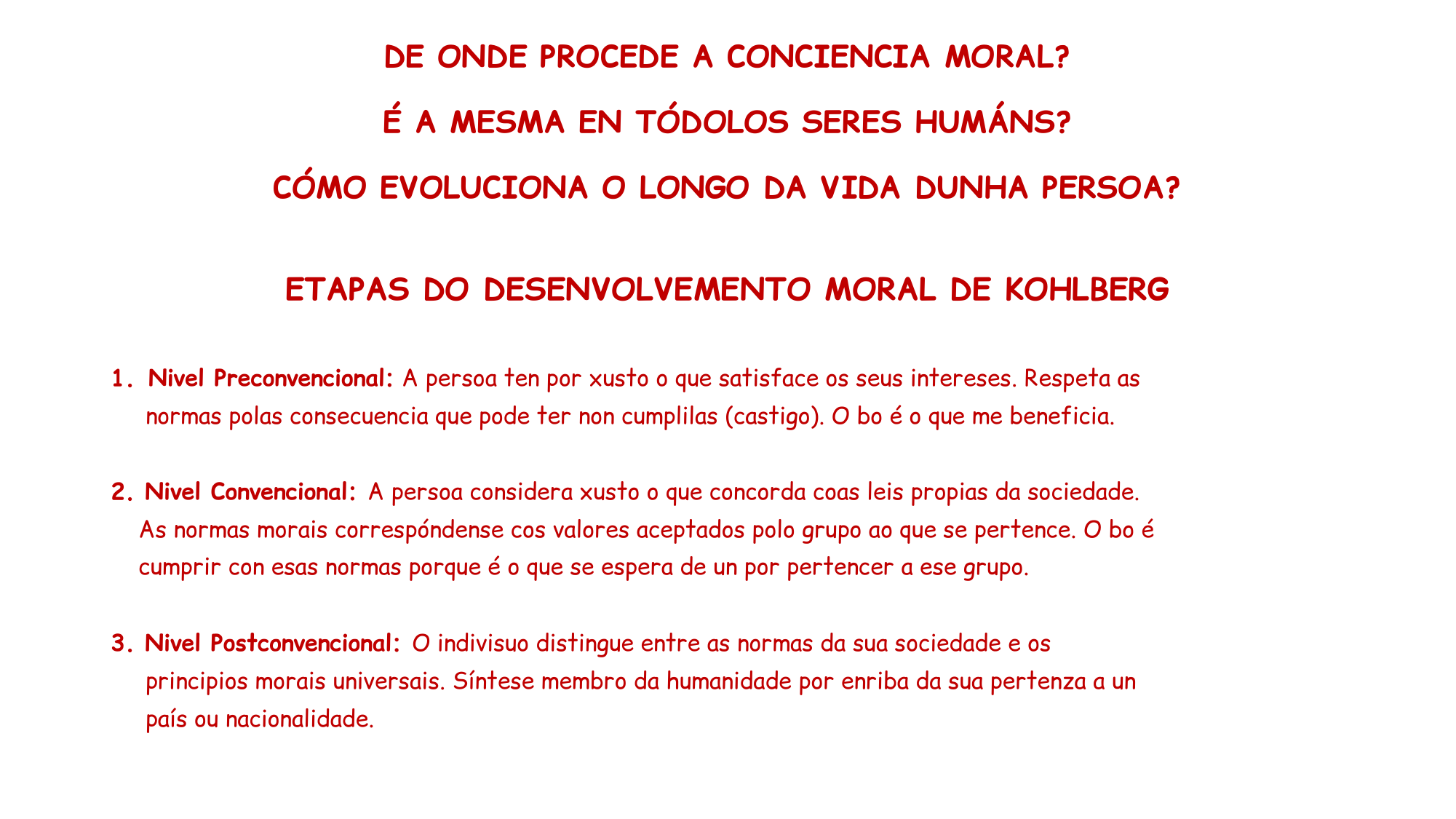

# DE ONDE PROCEDE A CONCIENCIA MORAL? É A MESMA EN TÓDOLOS SERES HUMÁNS? CÓMO EVOLUCIONA O LONGO DA VIDA DUNHA PERSOA?

ETAPAS DO DESENVOLVEMENTO MORAL DE KOHLBERG

Nivel Preconvencional: A persoa ten por xusto o que satisface os seus intereses. Respeta as
     normas polas consecuencia que pode ter non cumplilas (castigo). O bo é o que me beneficia.

2. Nivel Convencional: A persoa considera xusto o que concorda coas leis propias da sociedade.
    As normas morais correspóndense cos valores aceptados polo grupo ao que se pertence. O bo é
    cumprir con esas normas porque é o que se espera de un por pertencer a ese grupo.

3. Nivel Postconvencional: O indivisuo distingue entre as normas da sua sociedade e os
     principios morais universais. Síntese membro da humanidade por enriba da sua pertenza a un
     país ou nacionalidade.